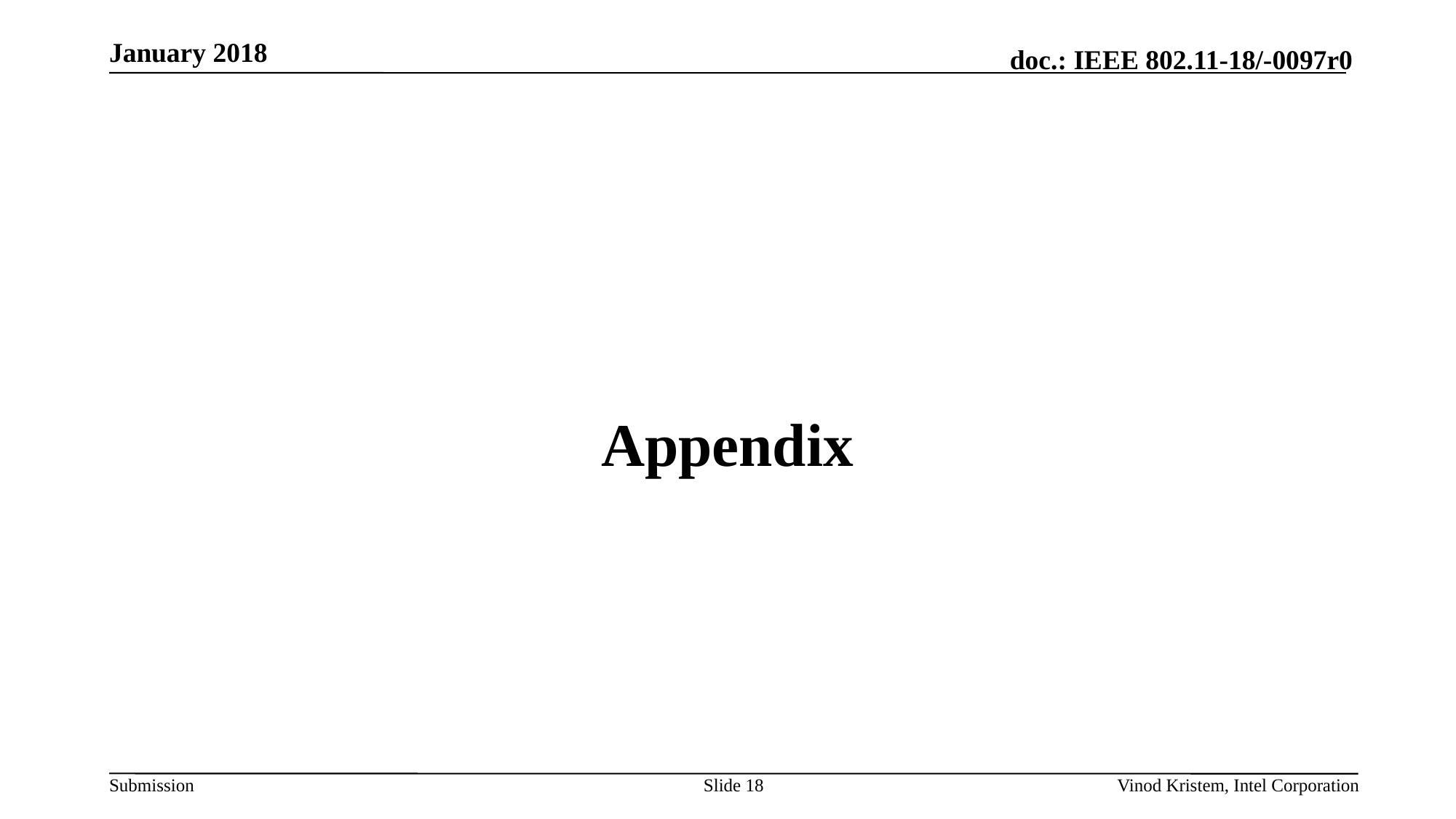

January 2018
#

Appendix
Slide 18
Vinod Kristem, Intel Corporation